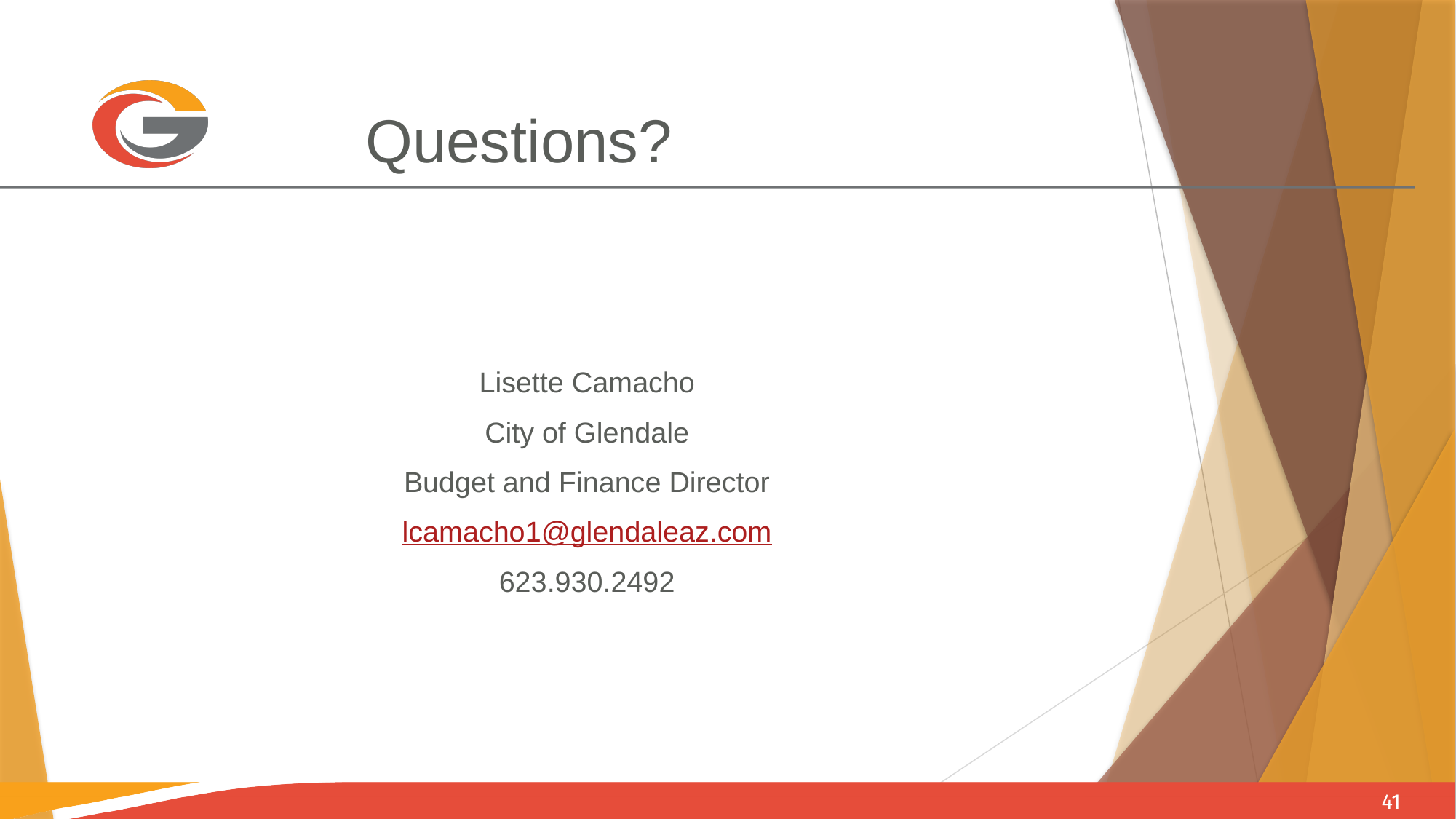

# Questions?

Lisette Camacho
City of Glendale
Budget and Finance Director
lcamacho1@glendaleaz.com
623.930.2492

41